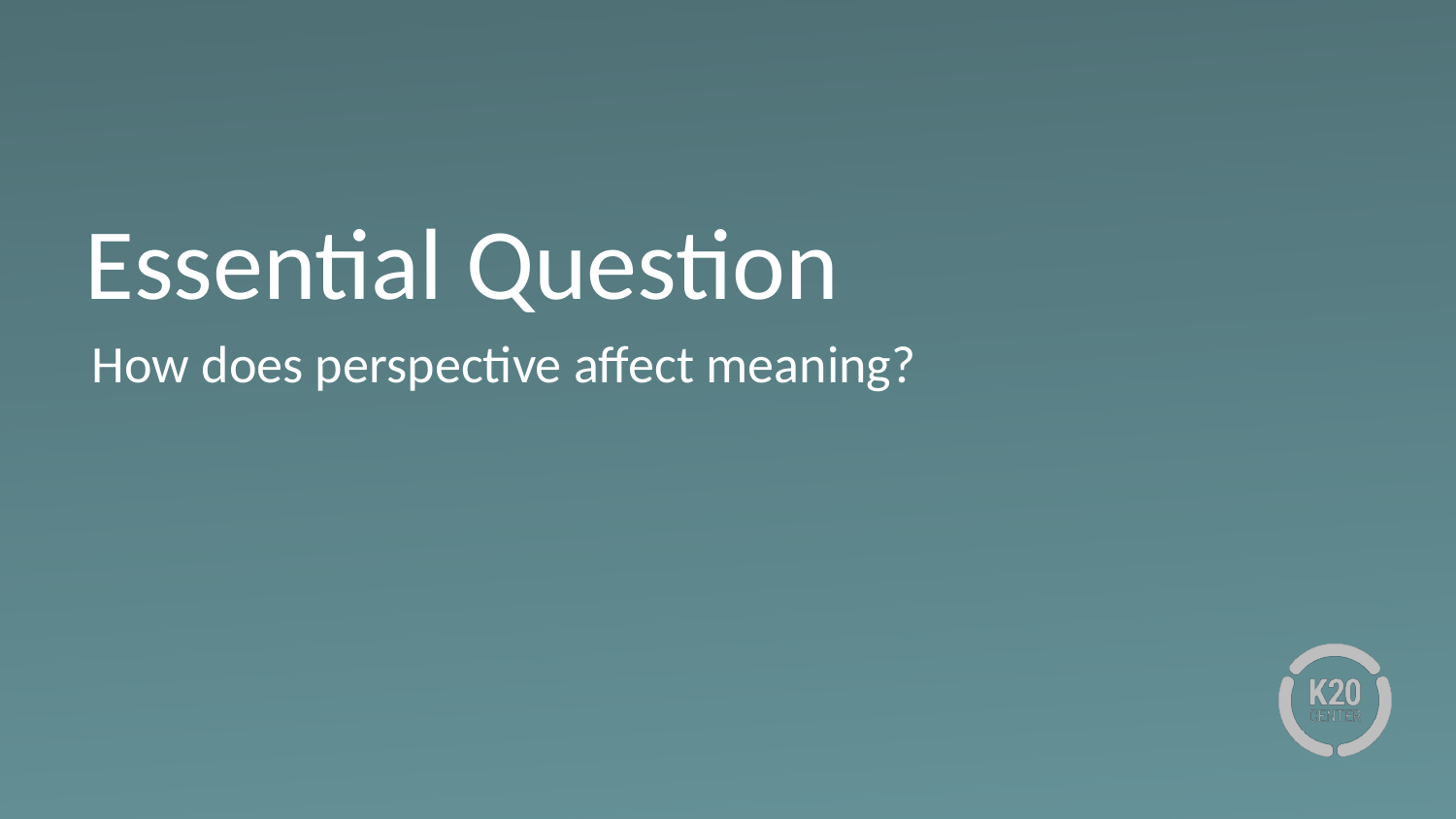

# Essential Question
How does perspective affect meaning?